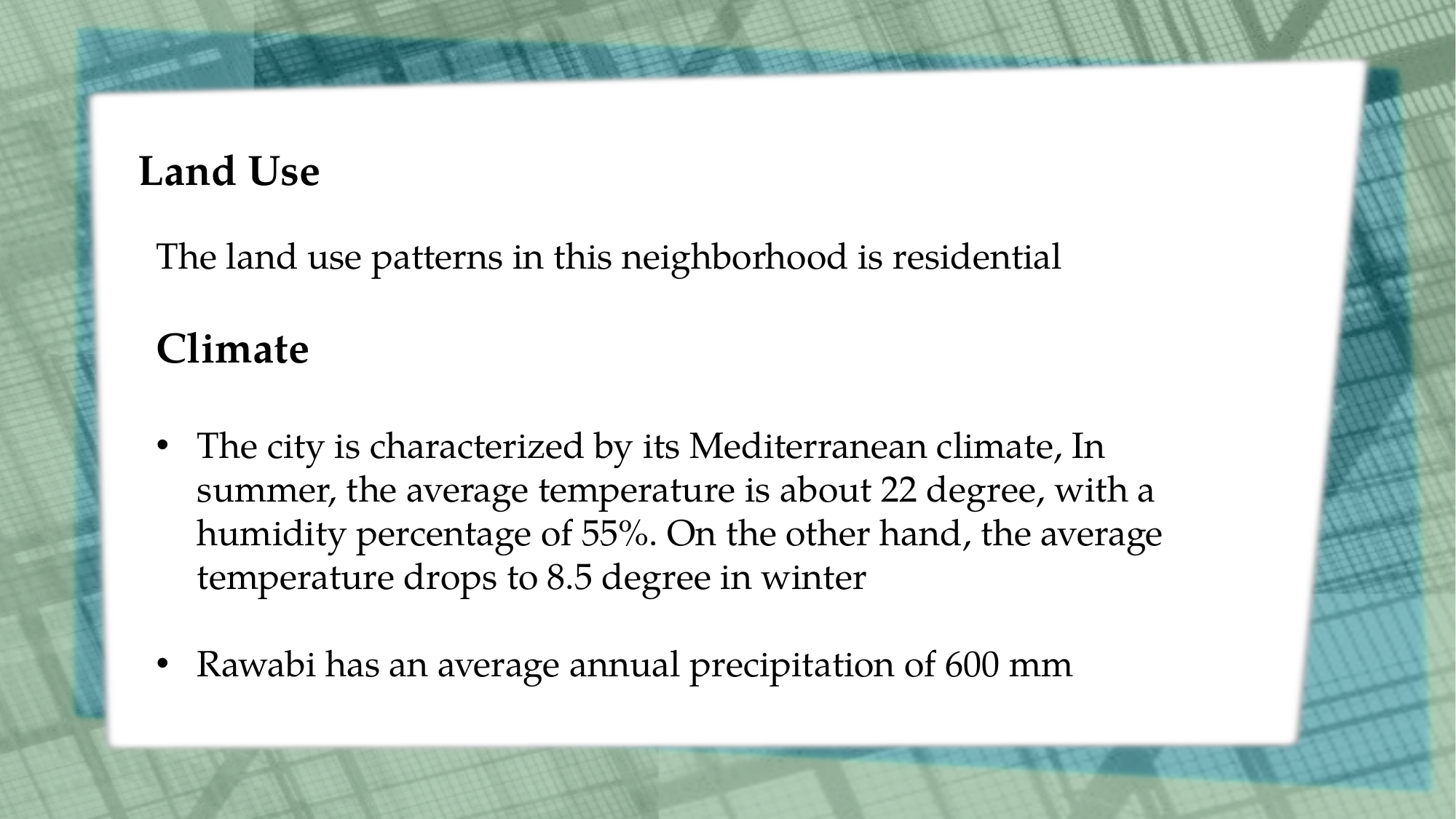

# Land Use
The land use patterns in this neighborhood is residential

Climate

The city is characterized by its Mediterranean climate, In summer, the average temperature is about 22 degree, with a humidity percentage of 55%. On the other hand, the average temperature drops to 8.5 degree in winter

Rawabi has an average annual precipitation of 600 mm